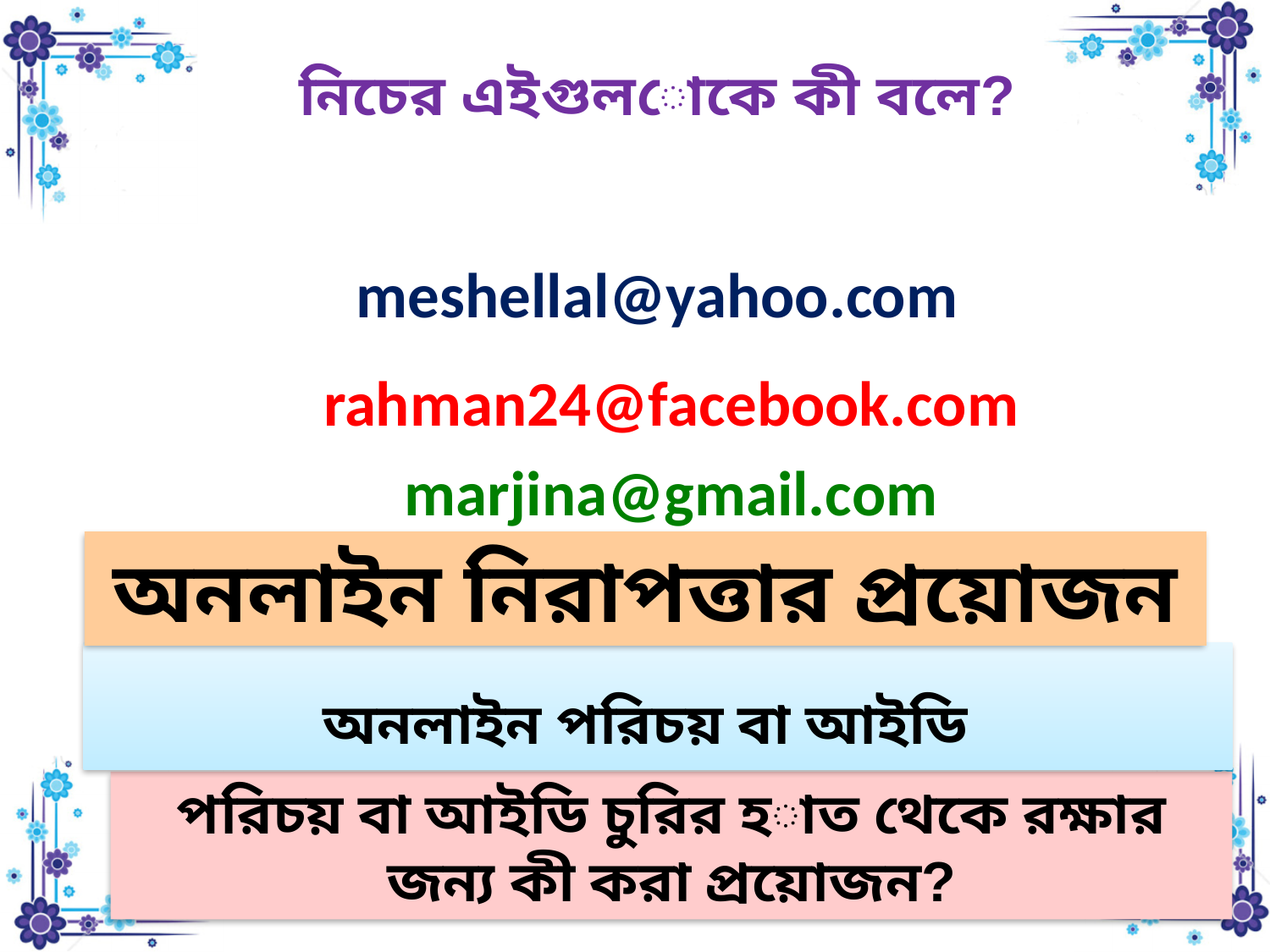

নিচের এইগুলোকে কী বলে?

meshellal@yahoo.com
rahman24@facebook.com
marjina@gmail.com
অনলাইন নিরাপত্তার প্রয়োজন
অনলাইন পরিচয় বা আইডি
পরিচয় বা আইডি চুরির হাত থেকে রক্ষার জন্য কী করা প্রয়োজন?